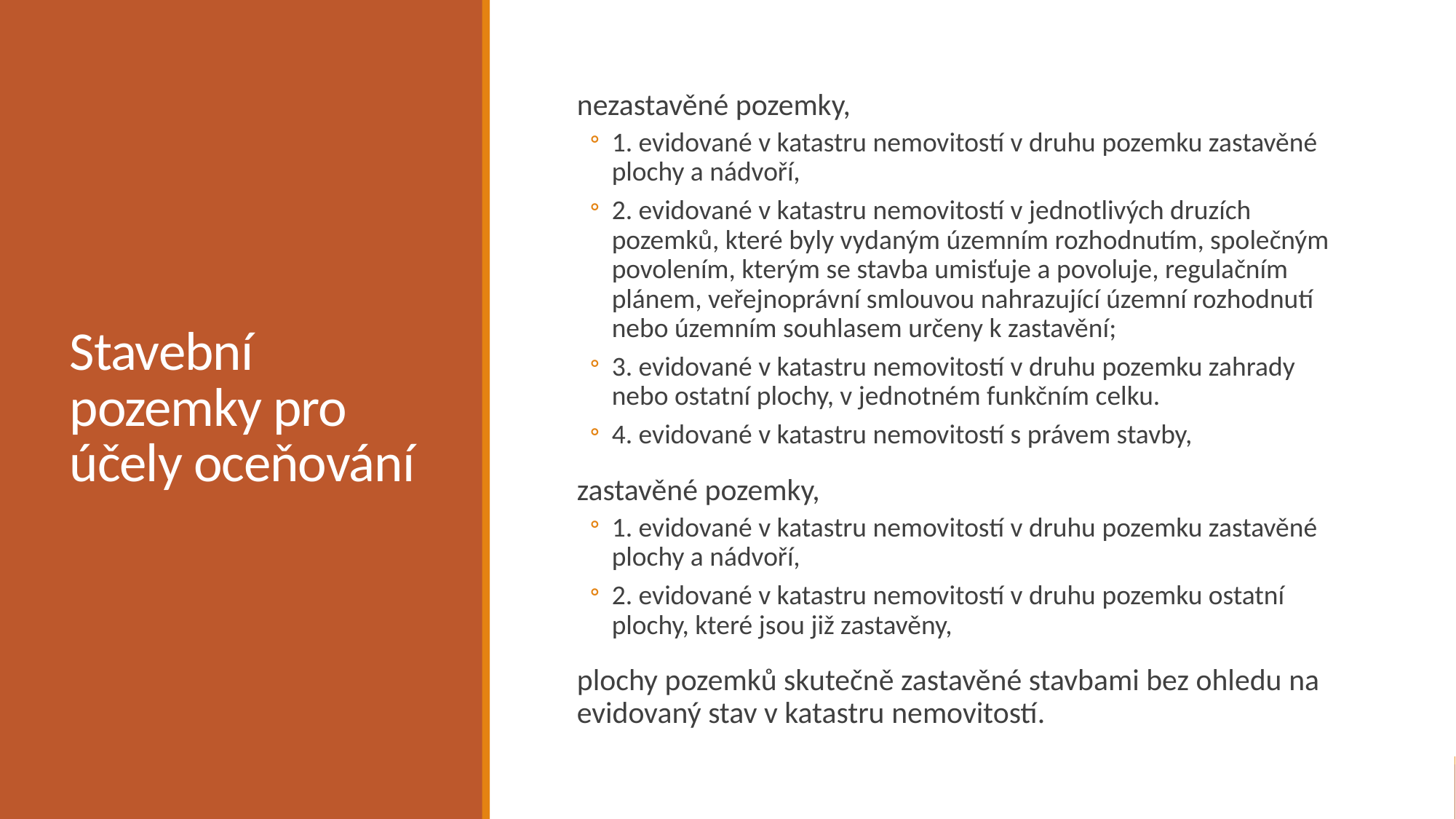

# Stavební pozemky pro účely oceňování
nezastavěné pozemky,
1. evidované v katastru nemovitostí v druhu pozemku zastavěné plochy a nádvoří,
2. evidované v katastru nemovitostí v jednotlivých druzích pozemků, které byly vydaným územním rozhodnutím, společným povolením, kterým se stavba umisťuje a povoluje, regulačním plánem, veřejnoprávní smlouvou nahrazující územní rozhodnutí nebo územním souhlasem určeny k zastavění;
3. evidované v katastru nemovitostí v druhu pozemku zahrady nebo ostatní plochy, v jednotném funkčním celku.
4. evidované v katastru nemovitostí s právem stavby,
zastavěné pozemky,
1. evidované v katastru nemovitostí v druhu pozemku zastavěné plochy a nádvoří,
2. evidované v katastru nemovitostí v druhu pozemku ostatní plochy, které jsou již zastavěny,
plochy pozemků skutečně zastavěné stavbami bez ohledu na evidovaný stav v katastru nemovitostí.